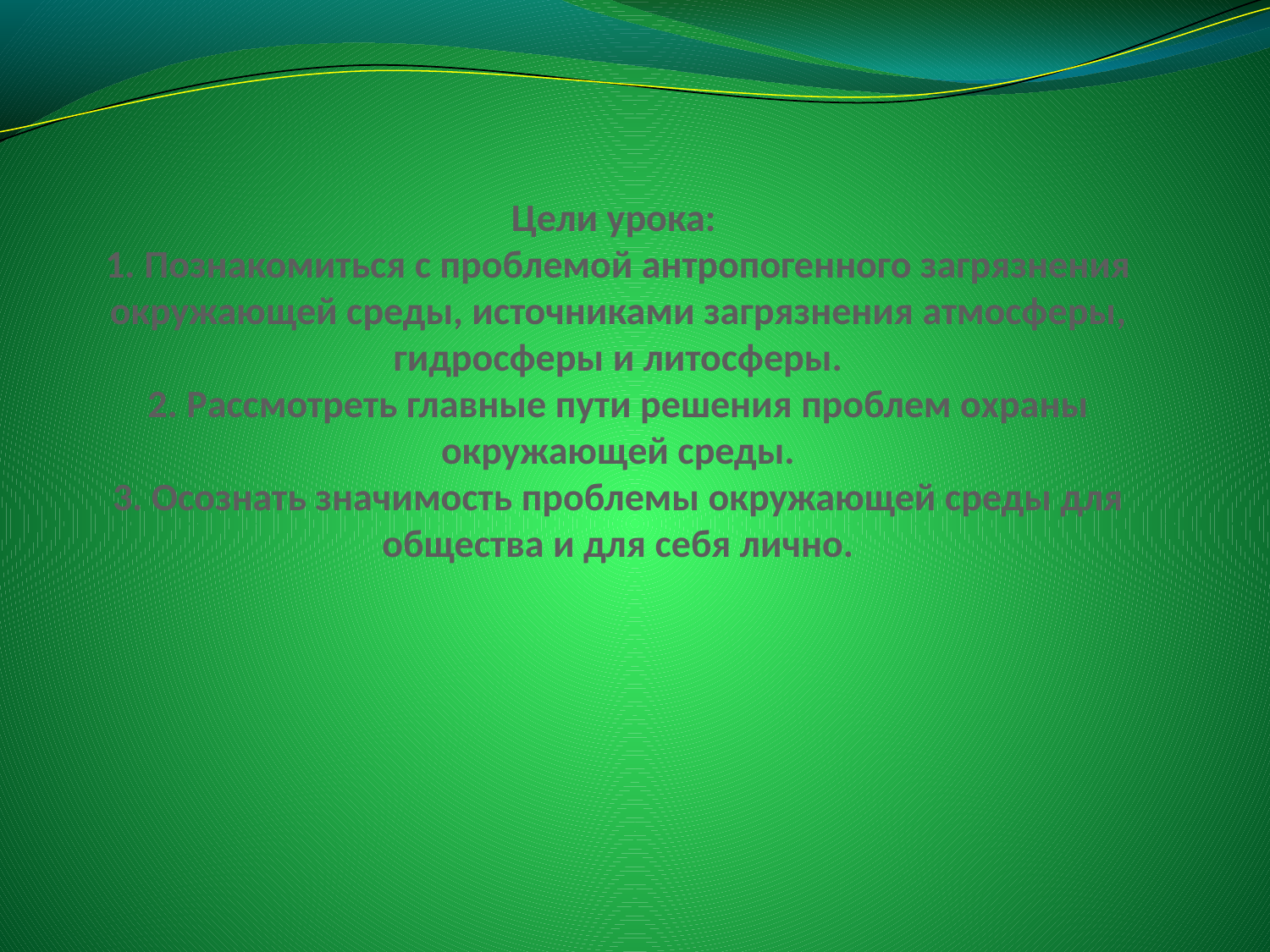

# Цели урока: 1. Познакомиться с проблемой антропогенного загрязнения окружающей среды, источниками загрязнения атмосферы, гидросферы и литосферы. 2. Рассмотреть главные пути решения проблем охраны окружающей среды. 3. Осознать значимость проблемы окружающей среды для общества и для себя лично.